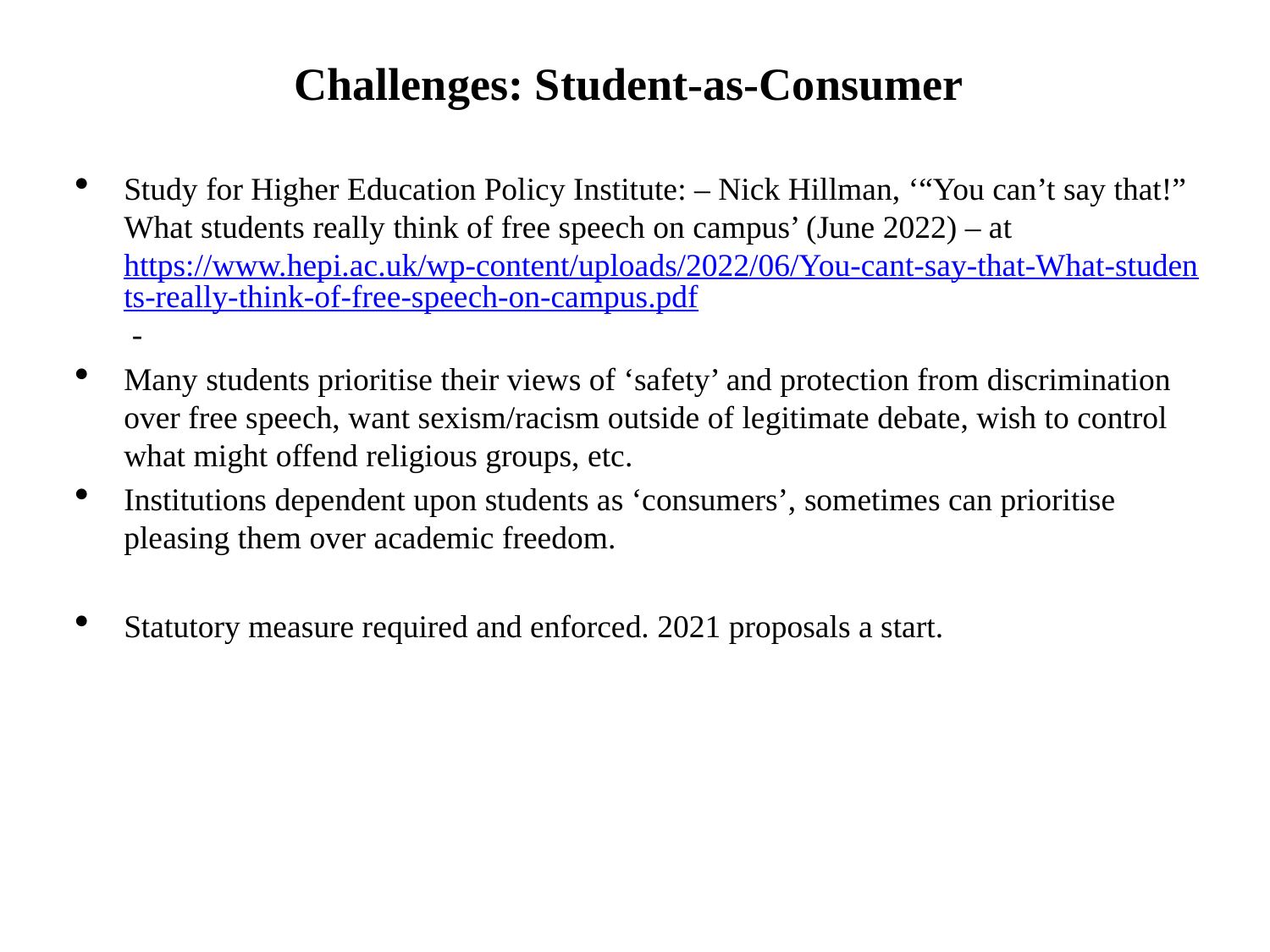

# Challenges: Student-as-Consumer
Study for Higher Education Policy Institute: – Nick Hillman, ‘“You can’t say that!” What students really think of free speech on campus’ (June 2022) – at https://www.hepi.ac.uk/wp-content/uploads/2022/06/You-cant-say-that-What-students-really-think-of-free-speech-on-campus.pdf -
Many students prioritise their views of ‘safety’ and protection from discrimination over free speech, want sexism/racism outside of legitimate debate, wish to control what might offend religious groups, etc.
Institutions dependent upon students as ‘consumers’, sometimes can prioritise pleasing them over academic freedom.

Statutory measure required and enforced. 2021 proposals a start.